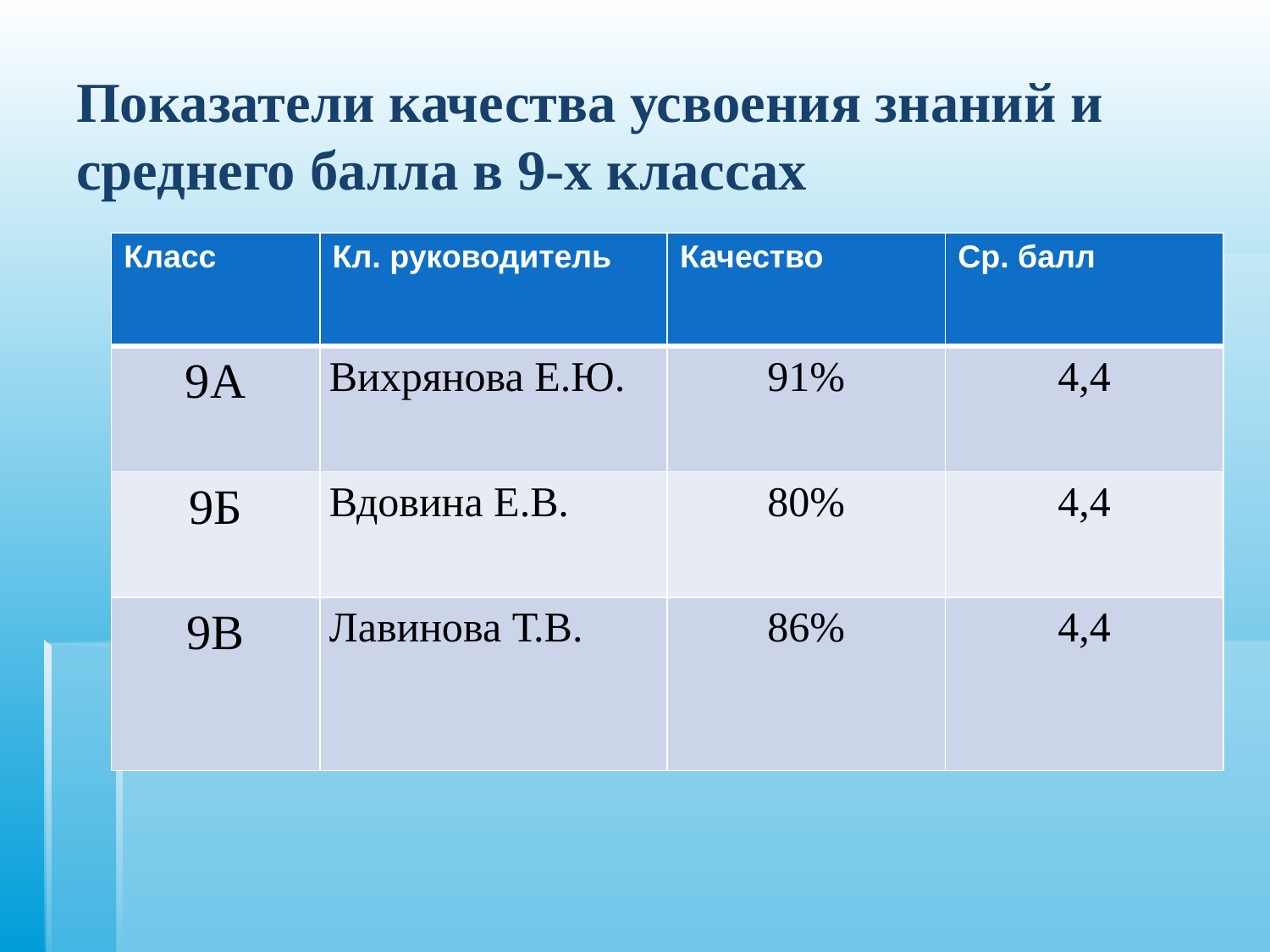

# Показатели качества усвоения знаний и среднего балла в 9-х классах
| Класс | Кл. руководитель | Качество | Ср. балл |
| --- | --- | --- | --- |
| 9А | Вихрянова Е.Ю. | 91% | 4,4 |
| 9Б | Вдовина Е.В. | 80% | 4,4 |
| 9В | Лавинова Т.В. | 86% | 4,4 |